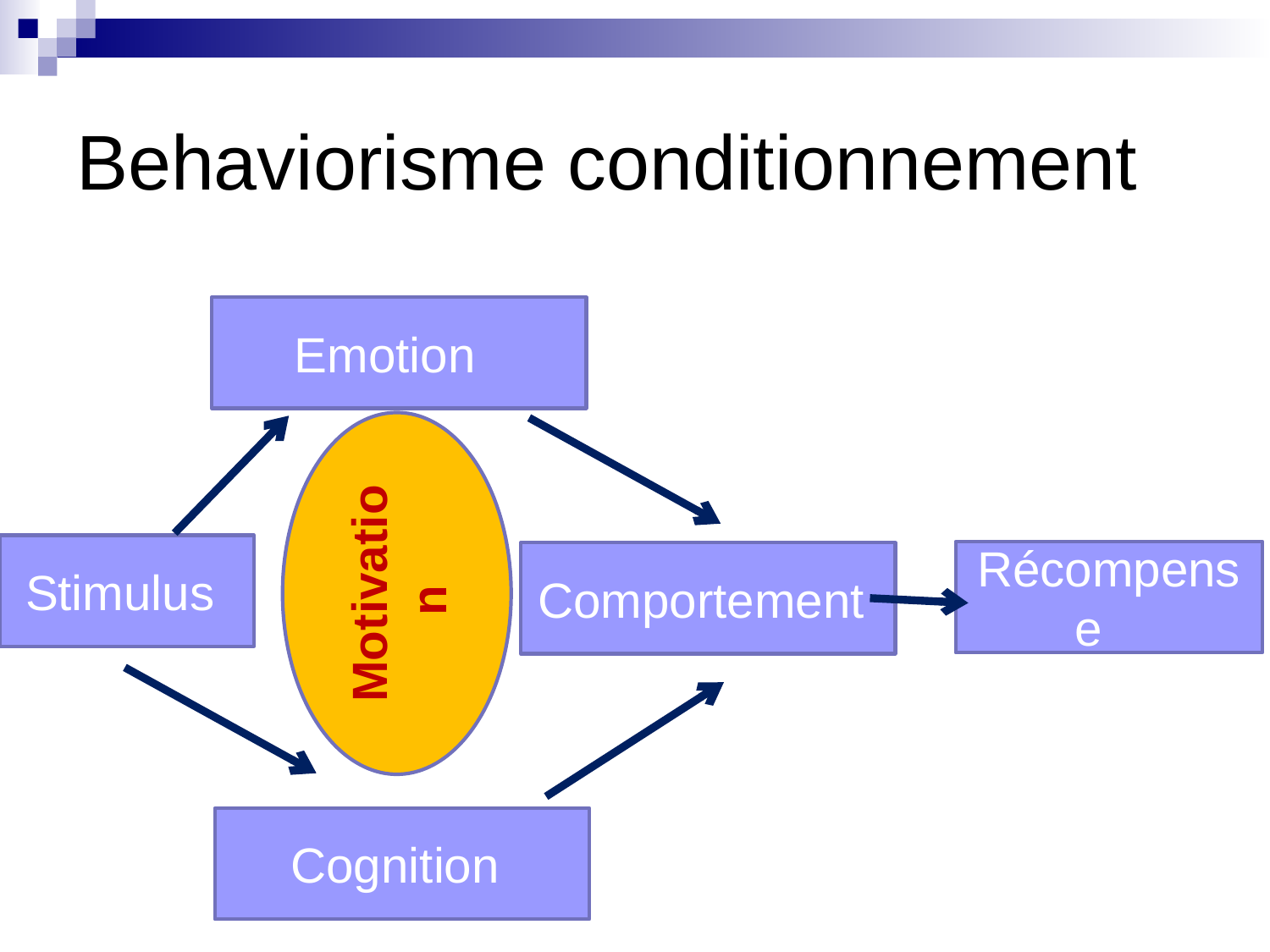

# Behaviorisme conditionnement

Emotion
Motivation
Stimulus
Récompense
Comportement
Cognition